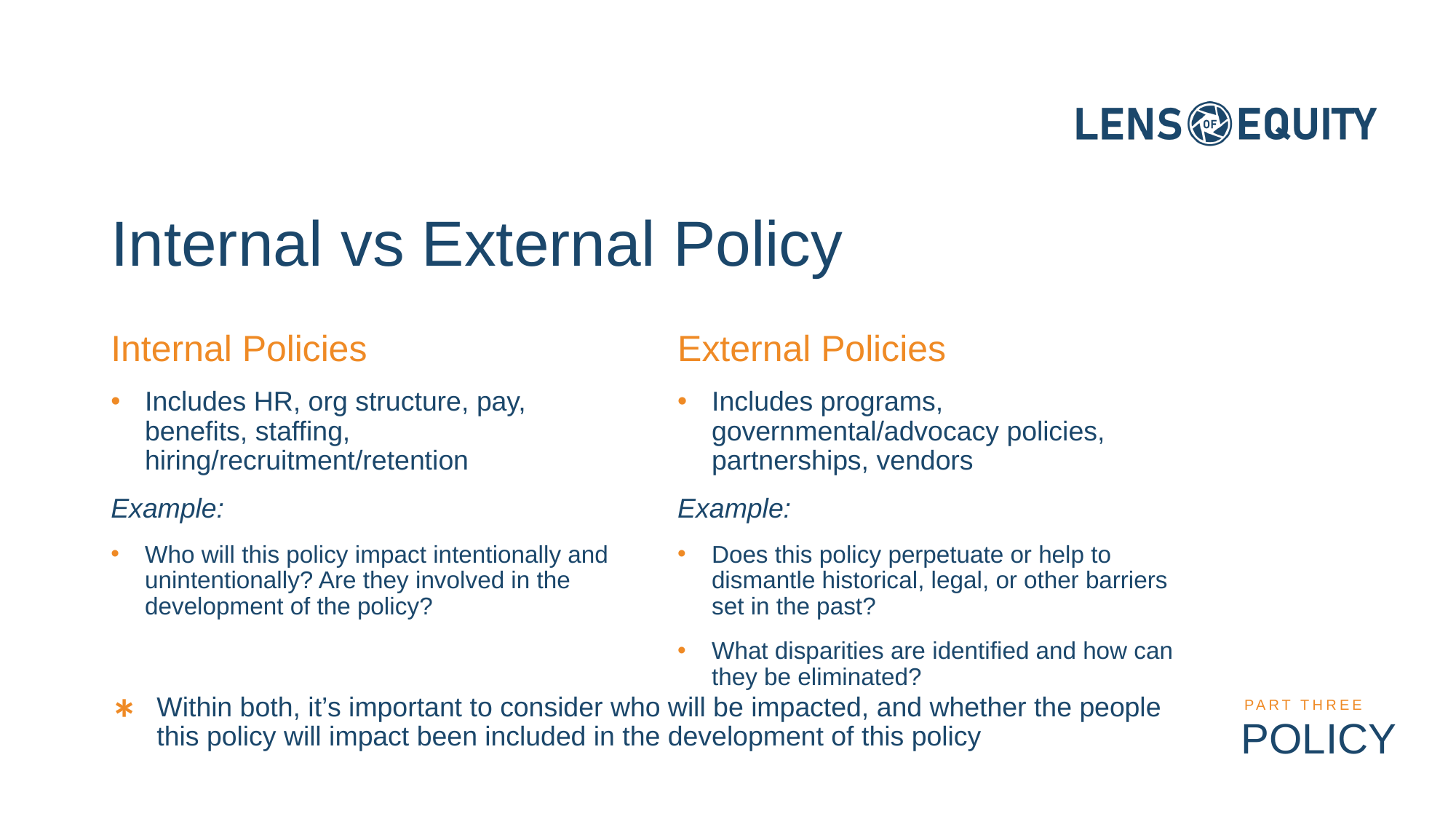

# Internal vs External Policy
Internal Policies
Includes HR, org structure, pay, benefits, staffing, hiring/recruitment/retention
Example:
Who will this policy impact intentionally and unintentionally? Are they involved in the development of the policy?

External Policies
Includes programs, governmental/advocacy policies, partnerships, vendors
Example:
Does this policy perpetuate or help to dismantle historical, legal, or other barriers set in the past?
What disparities are identified and how can they be eliminated?

*
Within both, it’s important to consider who will be impacted, and whether the people this policy will impact been included in the development of this policy